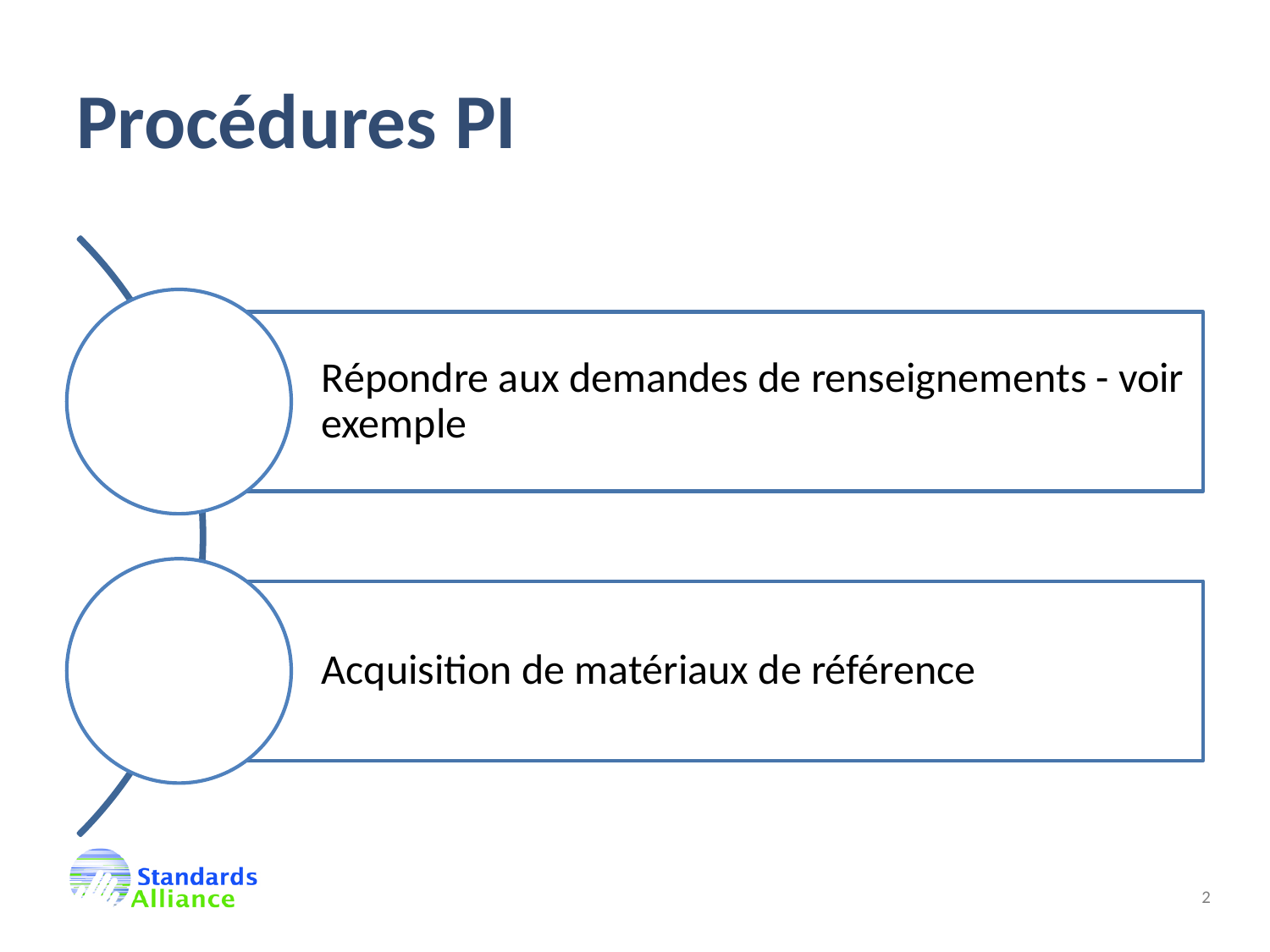

# Procédures PI
Répondre aux demandes de renseignements - voir exemple
Acquisition de matériaux de référence